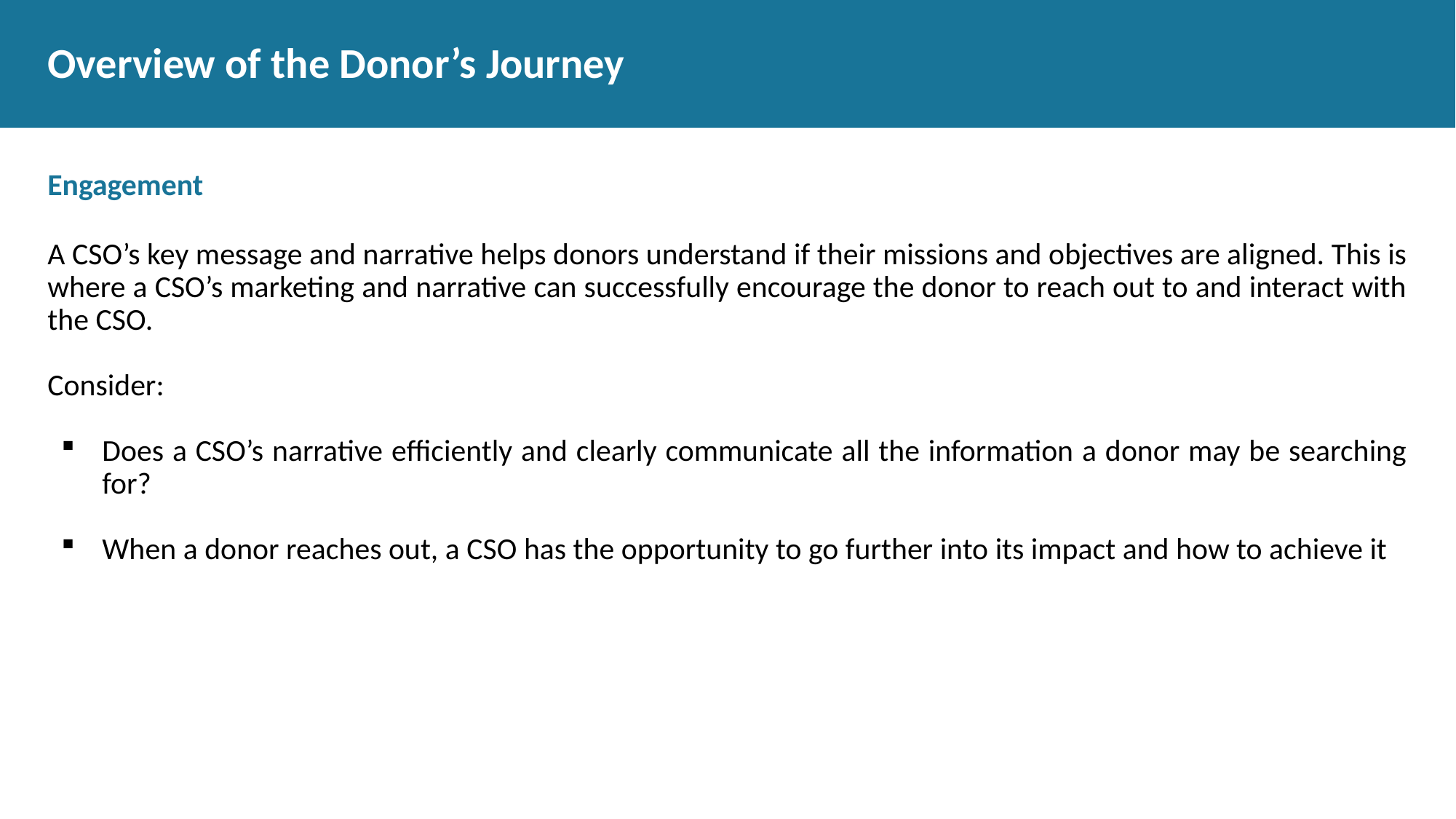

# Overview of the Donor’s Journey
Engagement
A CSO’s key message and narrative helps donors understand if their missions and objectives are aligned. This is where a CSO’s marketing and narrative can successfully encourage the donor to reach out to and interact with the CSO.

Consider:

Does a CSO’s narrative efficiently and clearly communicate all the information a donor may be searching for?

When a donor reaches out, a CSO has the opportunity to go further into its impact and how to achieve it